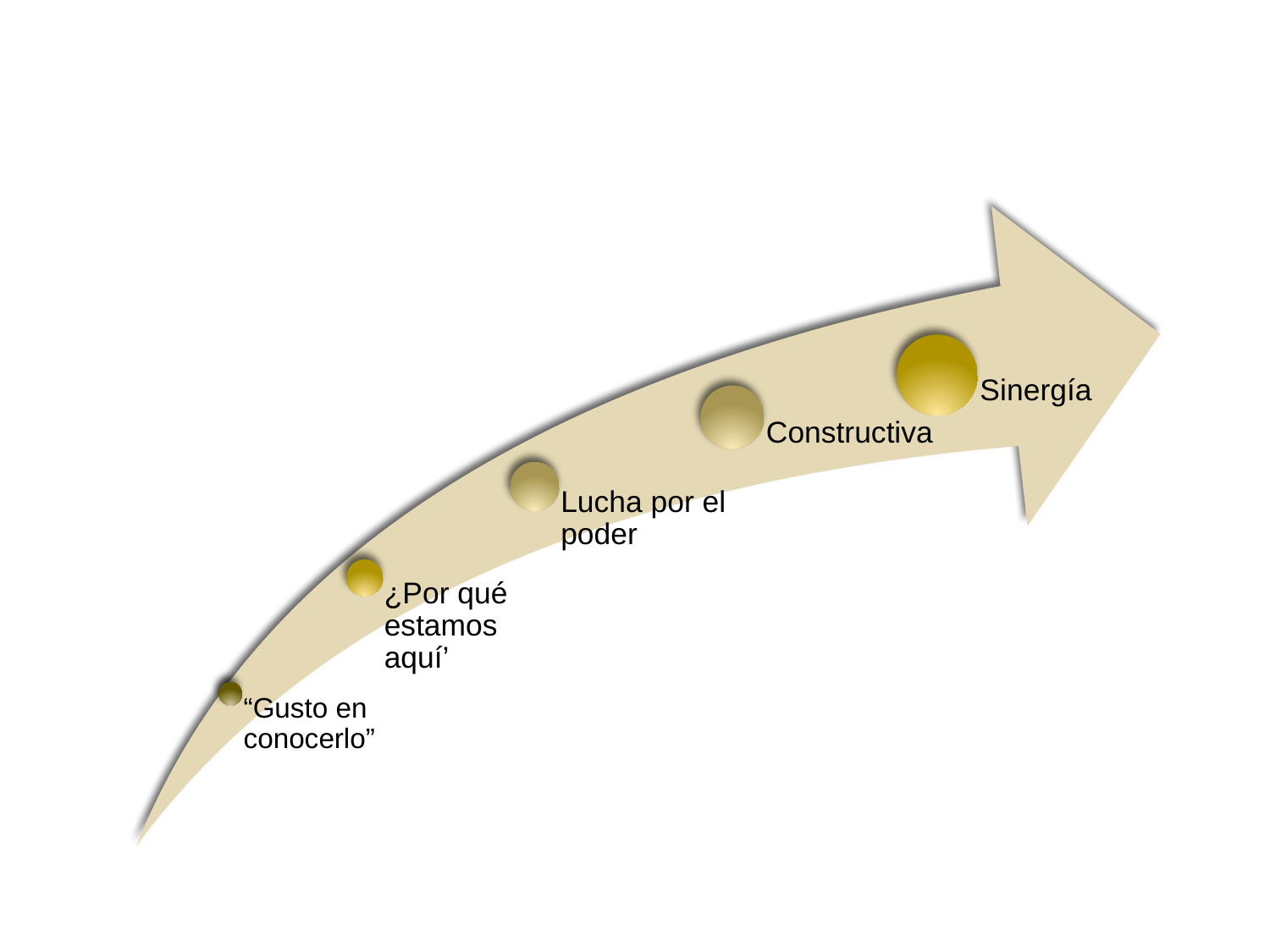

“Gusto en conocerlo”
¿Por qué estamos aquí’
Lucha por el poder
Constructiva
Sinergía